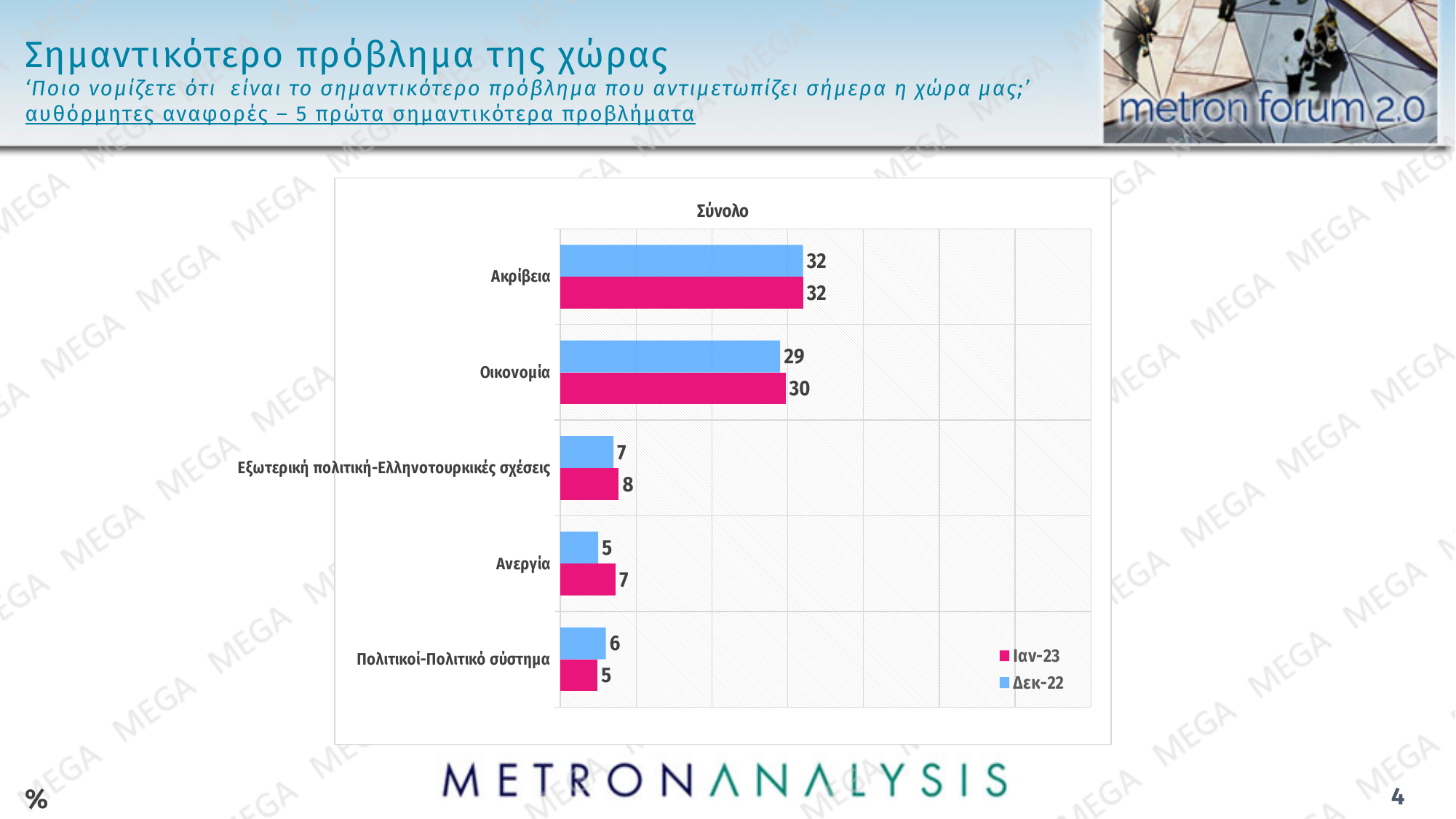

# Σημαντικότερο πρόβλημα της χώρας ‘Ποιο νομίζετε ότι  είναι το σημαντικότερο πρόβλημα που αντιμετωπίζει σήμερα η χώρα μας;’ αυθόρμητες αναφορές – 5 πρώτα σημαντικότερα προβλήματα

### Chart: Σύνολο

| Category | Δεκ-22 | Ιαν-23 |
|---|---|---|
| Ακρίβεια | 32.0 | 32.0 |
| Οικονομία | 29.0 | 29.7 |
| Εξωτερική πολιτική-Ελληνοτουρκικές σχέσεις | 7.0 | 7.7 |
| Ανεργία | 5.0 | 7.3 |
| Πολιτικοί-Πολιτικό σύστημα | 6.0 | 4.9 |
%
4